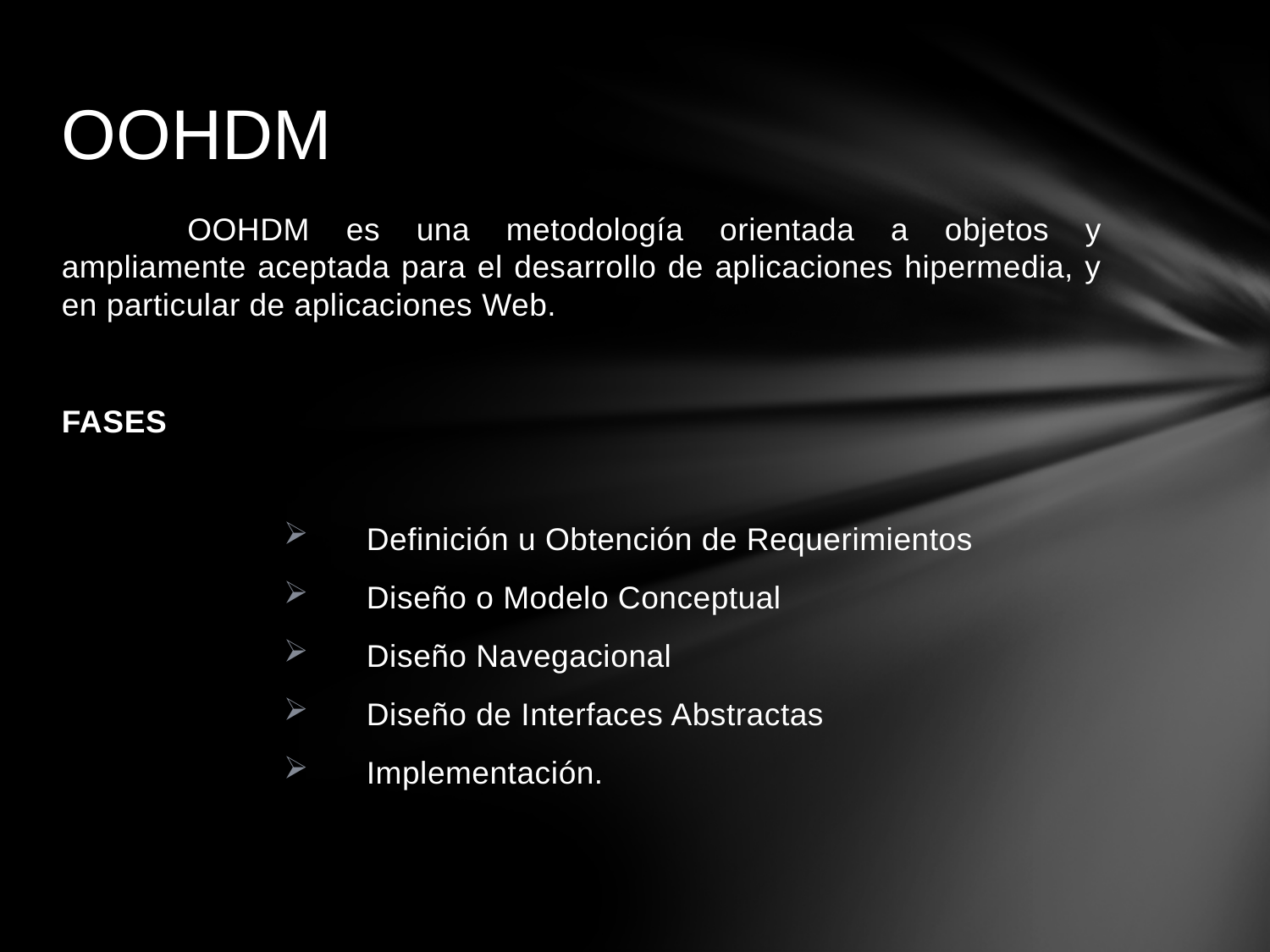

# OOHDM
	OOHDM es una metodología orientada a objetos y ampliamente aceptada para el desarrollo de aplicaciones hipermedia, y en particular de aplicaciones Web.

FASES

 Definición u Obtención de Requerimientos
 Diseño o Modelo Conceptual
 Diseño Navegacional
 Diseño de Interfaces Abstractas
 Implementación.